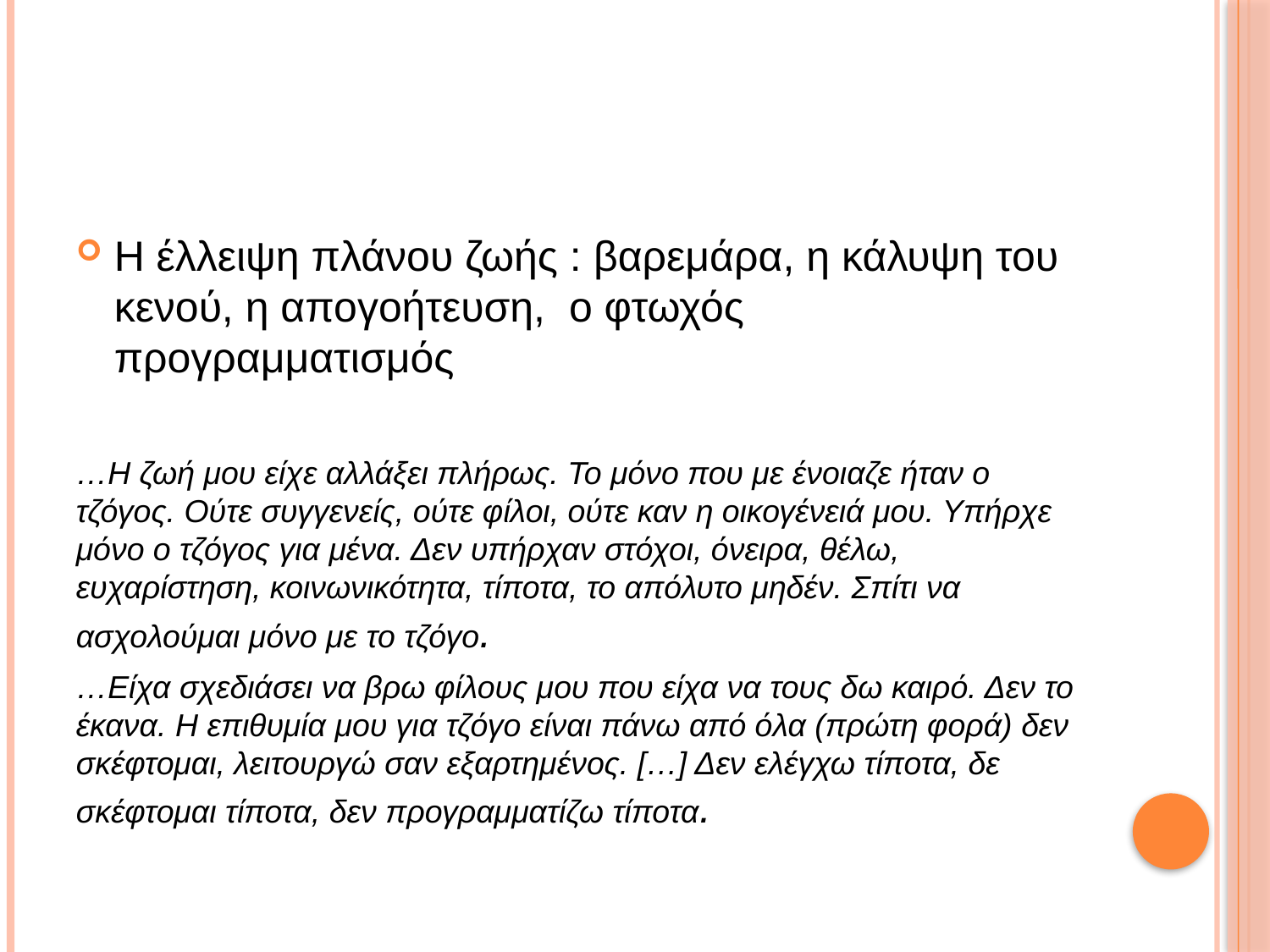

#
Η έλλειψη πλάνου ζωής : βαρεμάρα, η κάλυψη του κενού, η απογοήτευση,  ο φτωχός προγραμματισμός

…Η ζωή μου είχε αλλάξει πλήρως. Το μόνο που με ένοιαζε ήταν ο τζόγος. Ούτε συγγενείς, ούτε φίλοι, ούτε καν η οικογένειά μου. Υπήρχε μόνο ο τζόγος για μένα. Δεν υπήρχαν στόχοι, όνειρα, θέλω, ευχαρίστηση, κοινωνικότητα, τίποτα, το απόλυτο μηδέν. Σπίτι να ασχολούμαι μόνο με το τζόγο.
…Είχα σχεδιάσει να βρω φίλους μου που είχα να τους δω καιρό. Δεν το έκανα. Η επιθυμία μου για τζόγο είναι πάνω από όλα (πρώτη φορά) δεν σκέφτομαι, λειτουργώ σαν εξαρτημένος. […] Δεν ελέγχω τίποτα, δε σκέφτομαι τίποτα, δεν προγραμματίζω τίποτα.